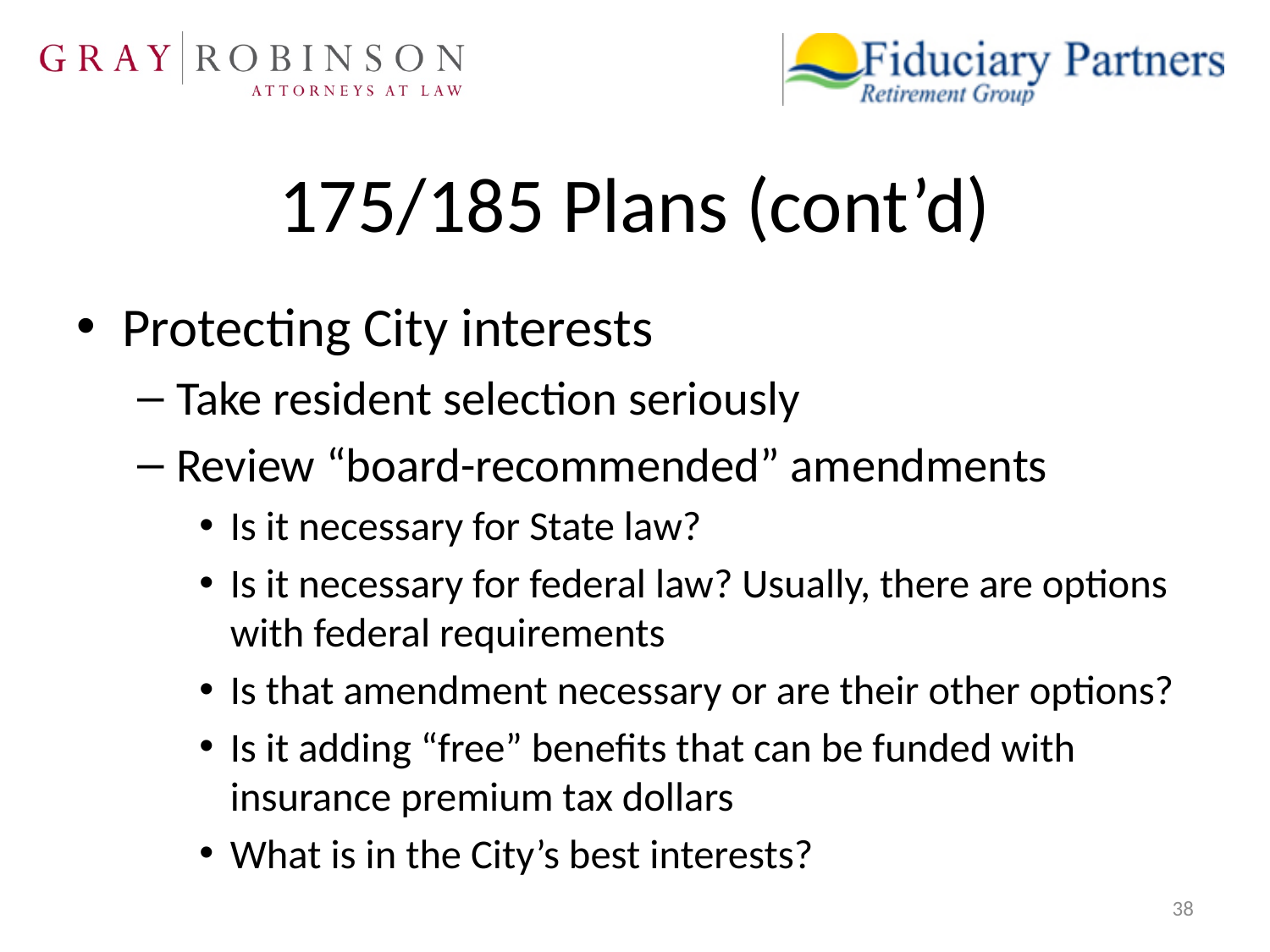

# 175/185 Plans (cont’d)
Protecting City interests
Take resident selection seriously
Review “board-recommended” amendments
Is it necessary for State law?
Is it necessary for federal law? Usually, there are options with federal requirements
Is that amendment necessary or are their other options?
Is it adding “free” benefits that can be funded with insurance premium tax dollars
What is in the City’s best interests?
38